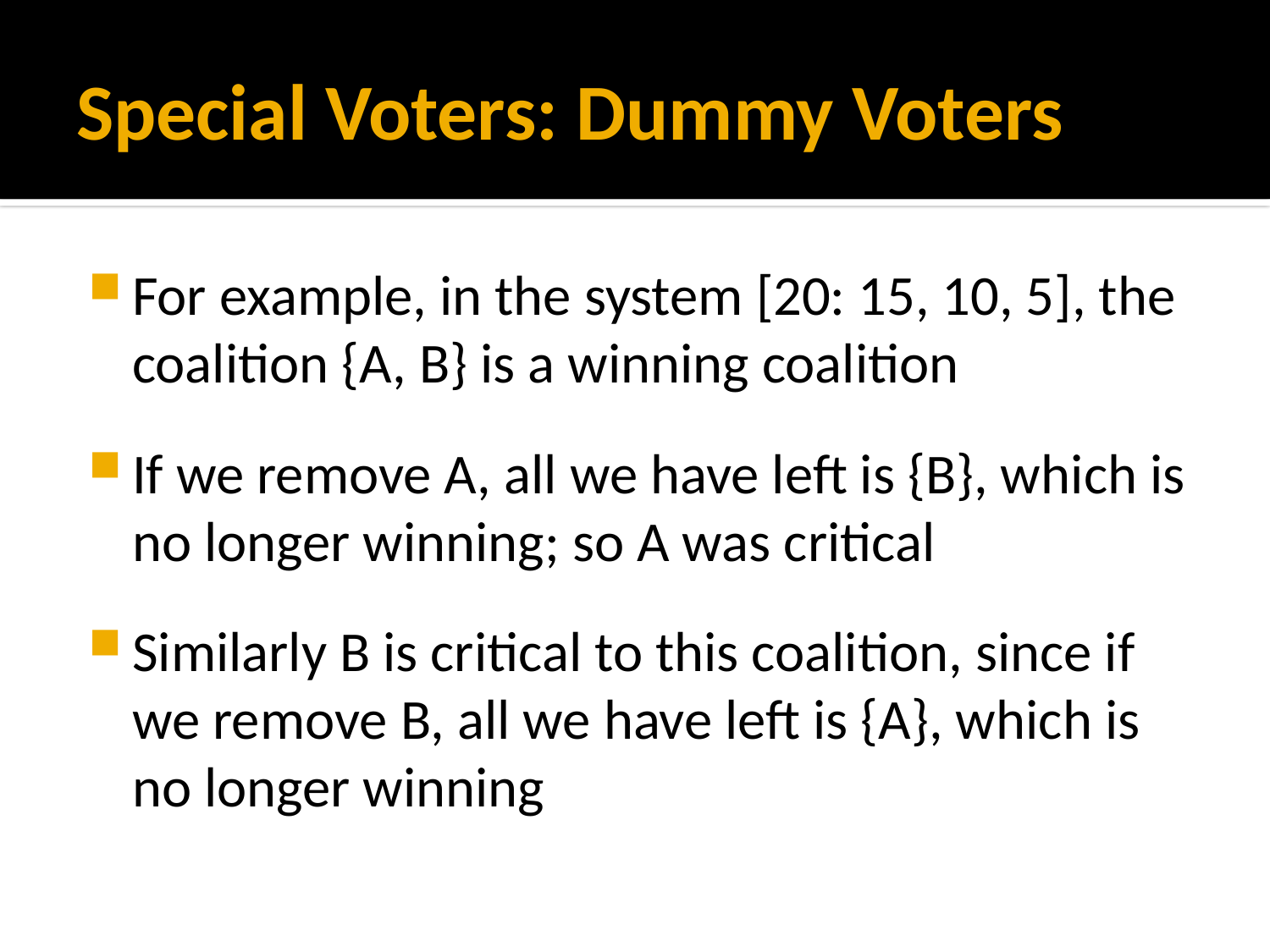

# Special Voters: Dummy Voters
For example, in the system [20: 15, 10, 5], the coalition {A, B} is a winning coalition
If we remove A, all we have left is {B}, which is no longer winning; so A was critical
Similarly B is critical to this coalition, since if we remove B, all we have left is {A}, which is no longer winning